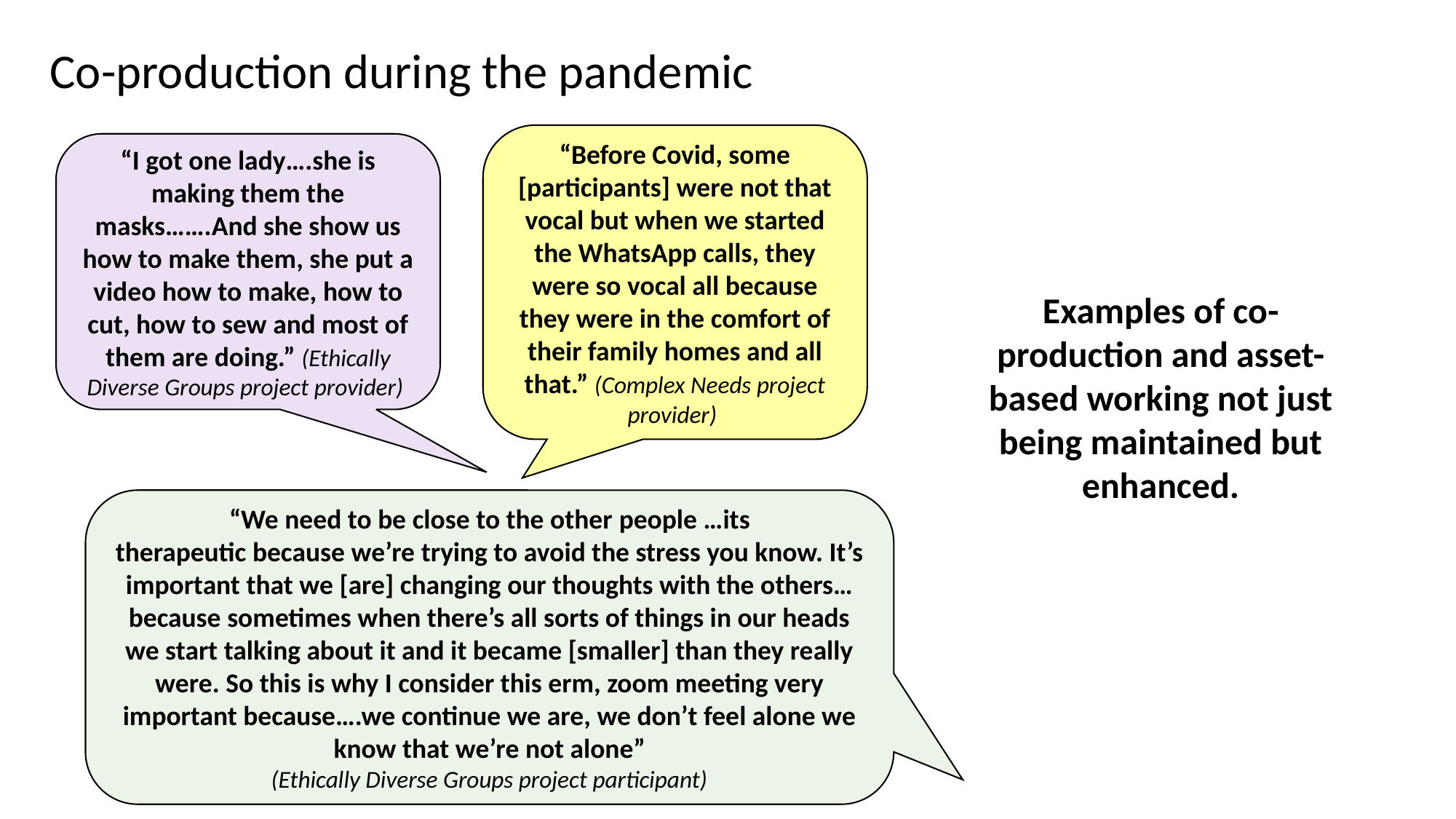

# Co-production during the pandemic
“Before Covid, some [participants] were not that vocal but when we started the WhatsApp calls, they were so vocal all because they were in the comfort of their family homes and all that.” (Complex Needs project provider)
“I got one lady….she is making them the masks…….And she show us how to make them, she put a video how to make, how to cut, how to sew and most of them are doing.” (Ethically Diverse Groups project provider)
Examples of co-production and asset-based working not just being maintained but enhanced.

“We need to be close to the other people …its therapeutic because we’re trying to avoid the stress you know. It’s important that we [are] changing our thoughts with the others…because sometimes when there’s all sorts of things in our heads we start talking about it and it became [smaller] than they really were. So this is why I consider this erm, zoom meeting very important because….we continue we are, we don’t feel alone we know that we’re not alone”
(Ethically Diverse Groups project participant)